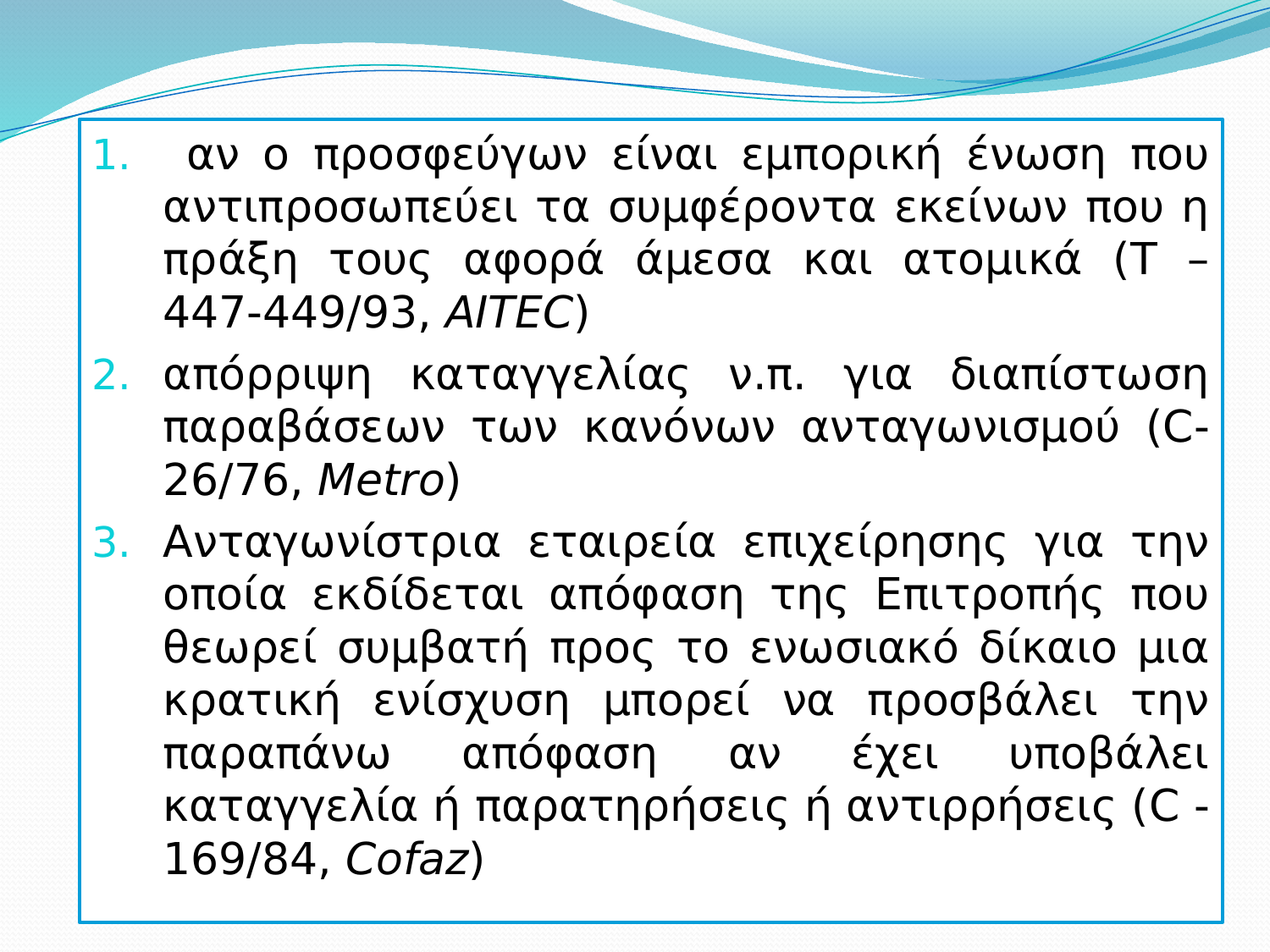

αν ο προσφεύγων είναι εμπορική ένωση που αντιπροσωπεύει τα συμφέροντα εκείνων που η πράξη τους αφορά άμεσα και ατομικά (T – 447-449/93, AITEC)
απόρριψη καταγγελίας ν.π. για διαπίστωση παραβάσεων των κανόνων ανταγωνισμού (C-26/76, Metro)
Ανταγωνίστρια εταιρεία επιχείρησης για την οποία εκδίδεται απόφαση της Επιτροπής που θεωρεί συμβατή προς το ενωσιακό δίκαιο μια κρατική ενίσχυση μπορεί να προσβάλει την παραπάνω απόφαση αν έχει υποβάλει καταγγελία ή παρατηρήσεις ή αντιρρήσεις (C - 169/84, Cofaz)